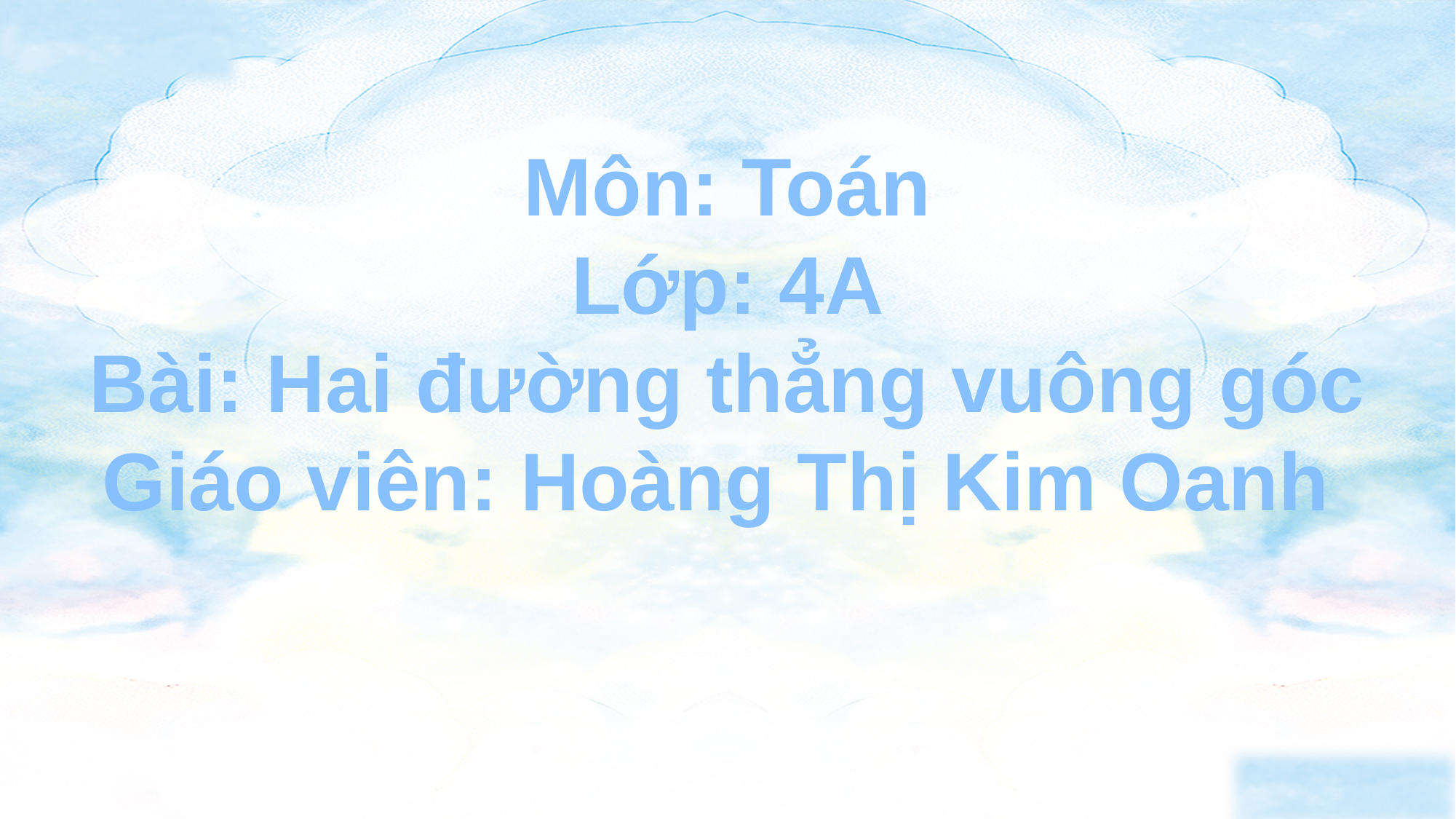

Môn: Toán
Lớp: 4A
Bài: Hai đường thẳng vuông góc
Giáo viên: Hoàng Thị Kim Oanh